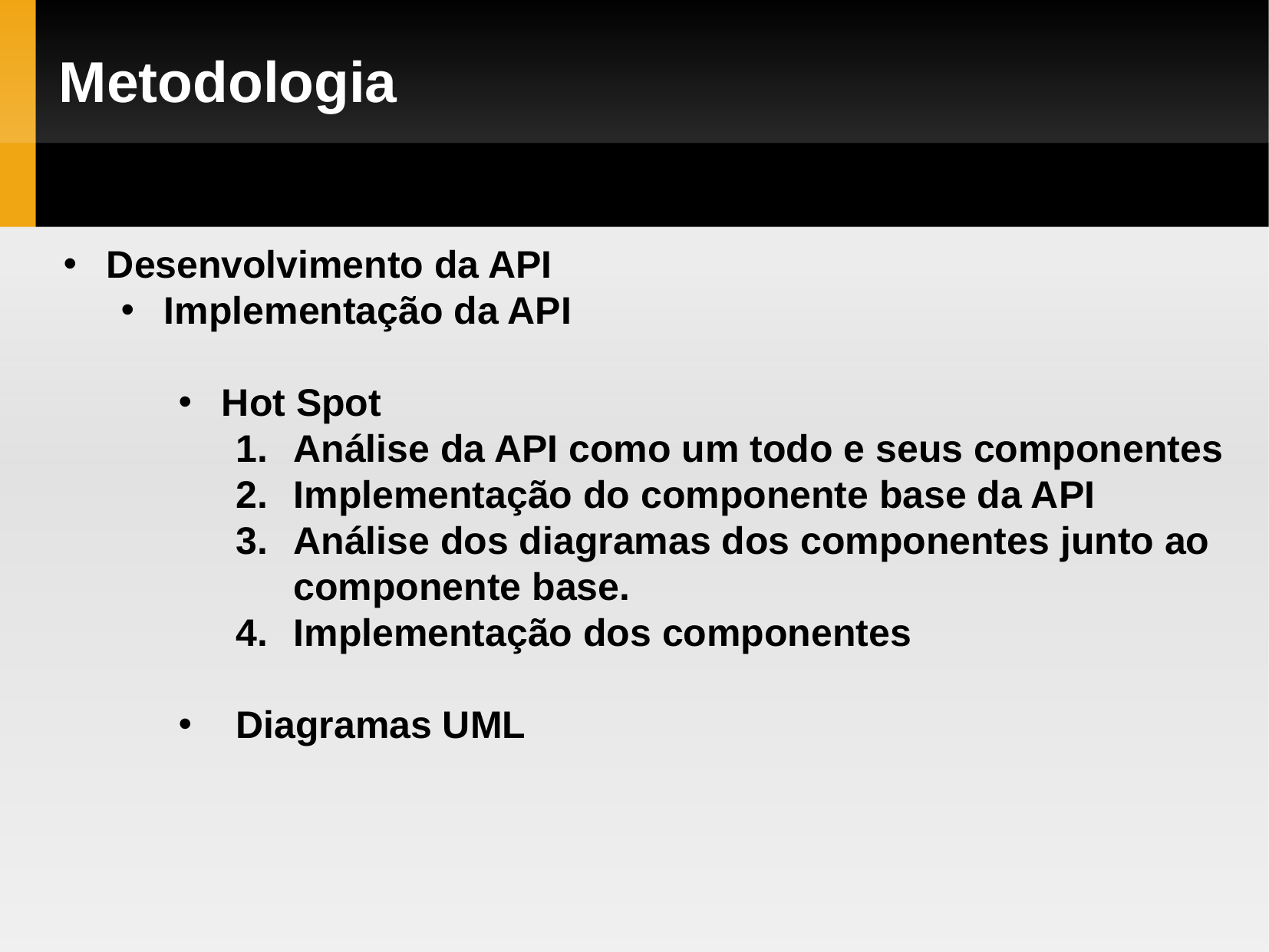

Metodologia
Desenvolvimento da API
Implementação da API
Hot Spot
Análise da API como um todo e seus componentes
Implementação do componente base da API
Análise dos diagramas dos componentes junto ao
componente base.
Implementação dos componentes
Diagramas UML